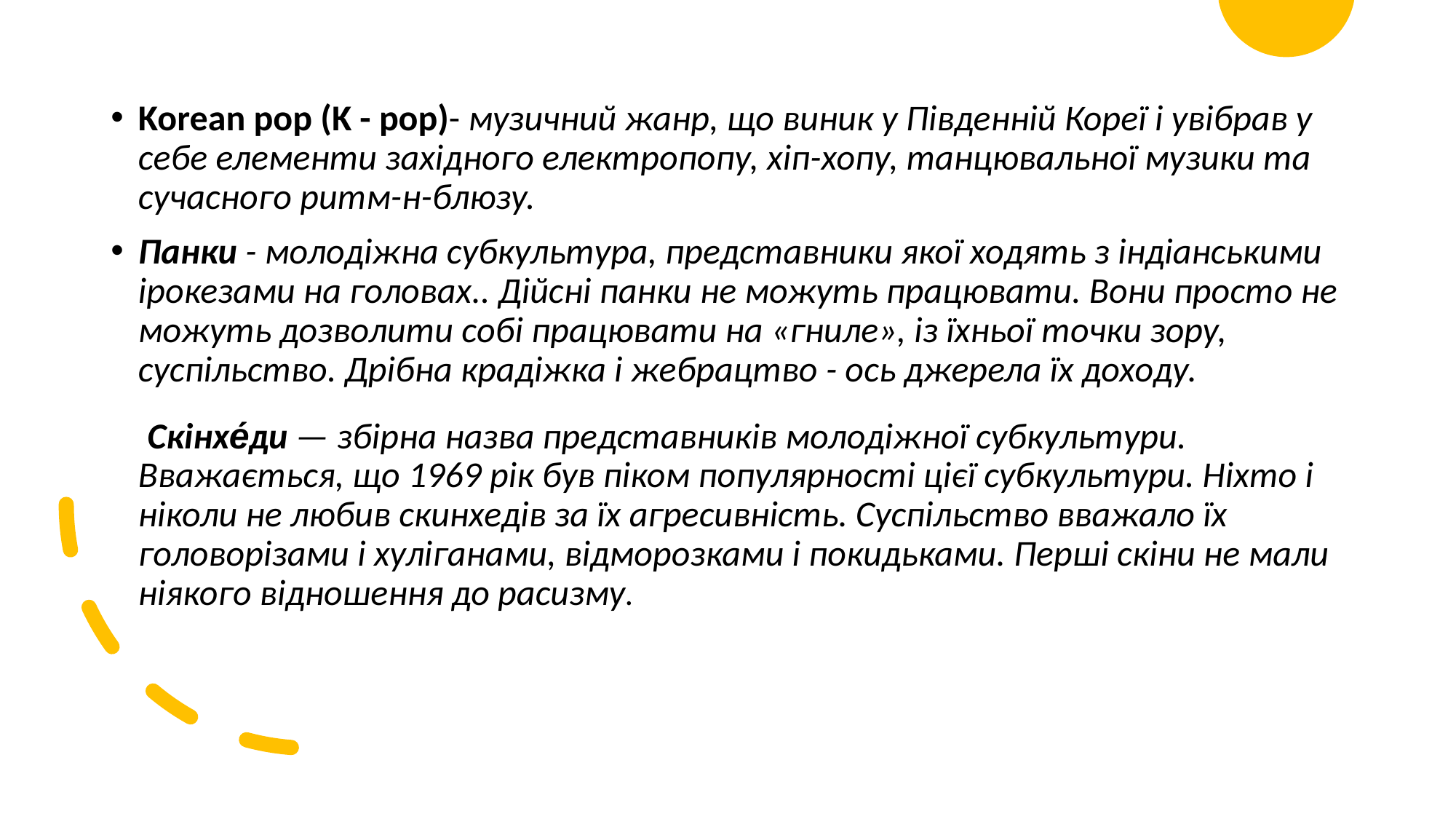

Korean pop (K - pop)- музичний жанр, що виник у Південній Кореї і увібрав у себе елементи західного електропопу, хіп-хопу, танцювальної музики та сучасного ритм-н-блюзу.
Панки - молодіжна субкультура, представники якої ходять з індіанськими ірокезами на головах.. Дійсні панки не можуть працювати. Вони просто не можуть дозволити собі працювати на «гниле», із їхньої точки зору, суспільство. Дрібна крадіжка і жебрацтво - ось джерела їх доходу.
 Скінхе́ди — збірна назва представників молодіжної субкультури. Вважається, що 1969 рік був піком популярності цієї субкультури. Ніхто і ніколи не любив скинхедів за їх агресивність. Суспільство вважало їх головорізами і хуліганами, відморозками і покидьками. Перші скіни не мали ніякого відношення до расизму.